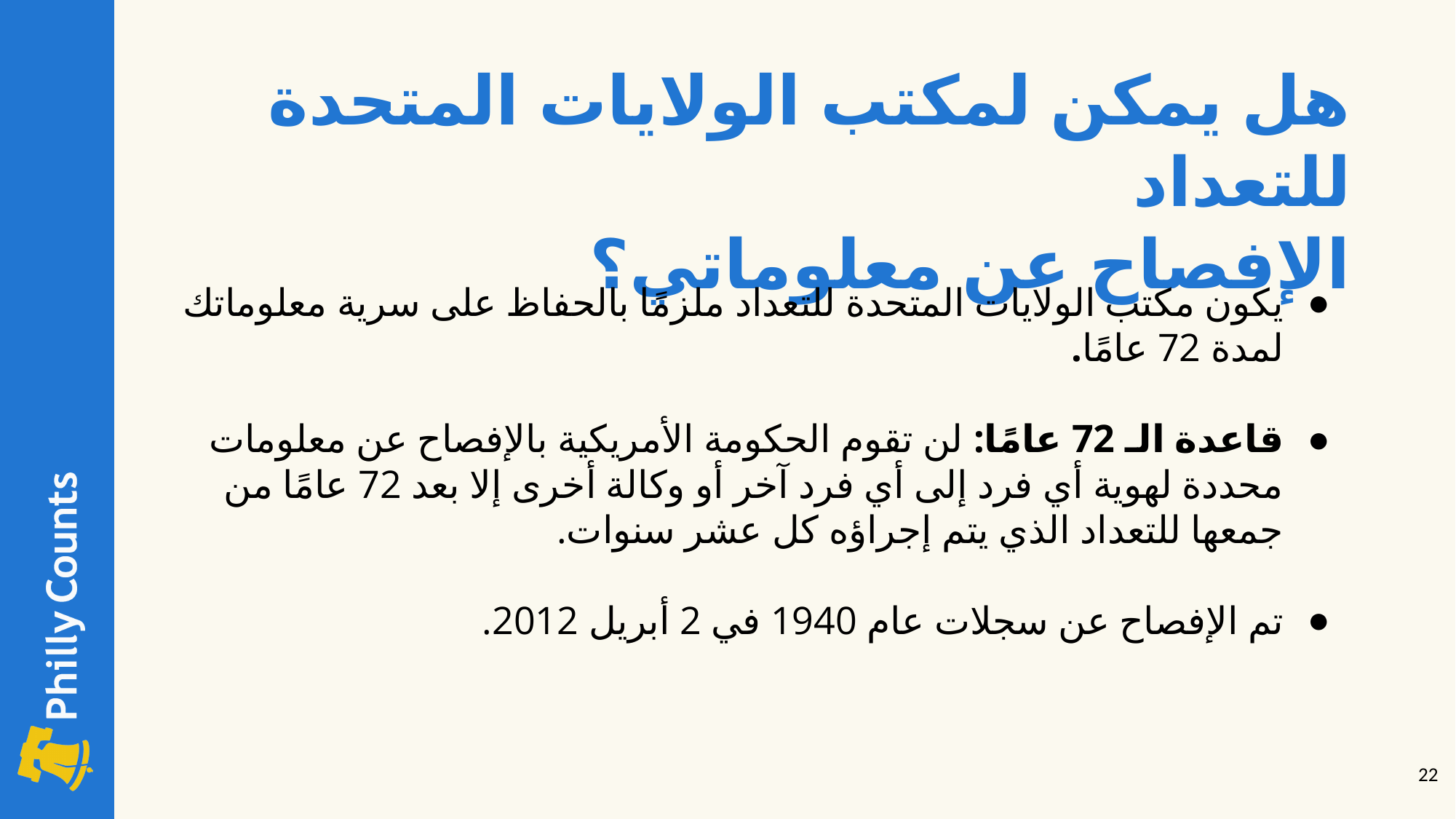

هل يمكن لمكتب الولايات المتحدة للتعداد
الإفصاح عن معلوماتي؟
يكون مكتب الولايات المتحدة للتعداد ملزمًا بالحفاظ على سرية معلوماتك لمدة 72 عامًا.

قاعدة الـ 72 عامًا: لن تقوم الحكومة الأمريكية بالإفصاح عن معلومات محددة لهوية أي فرد إلى أي فرد آخر أو وكالة أخرى إلا بعد 72 عامًا من جمعها للتعداد الذي يتم إجراؤه كل عشر سنوات.

تم الإفصاح عن سجلات عام 1940 في 2 أبريل 2012.

22